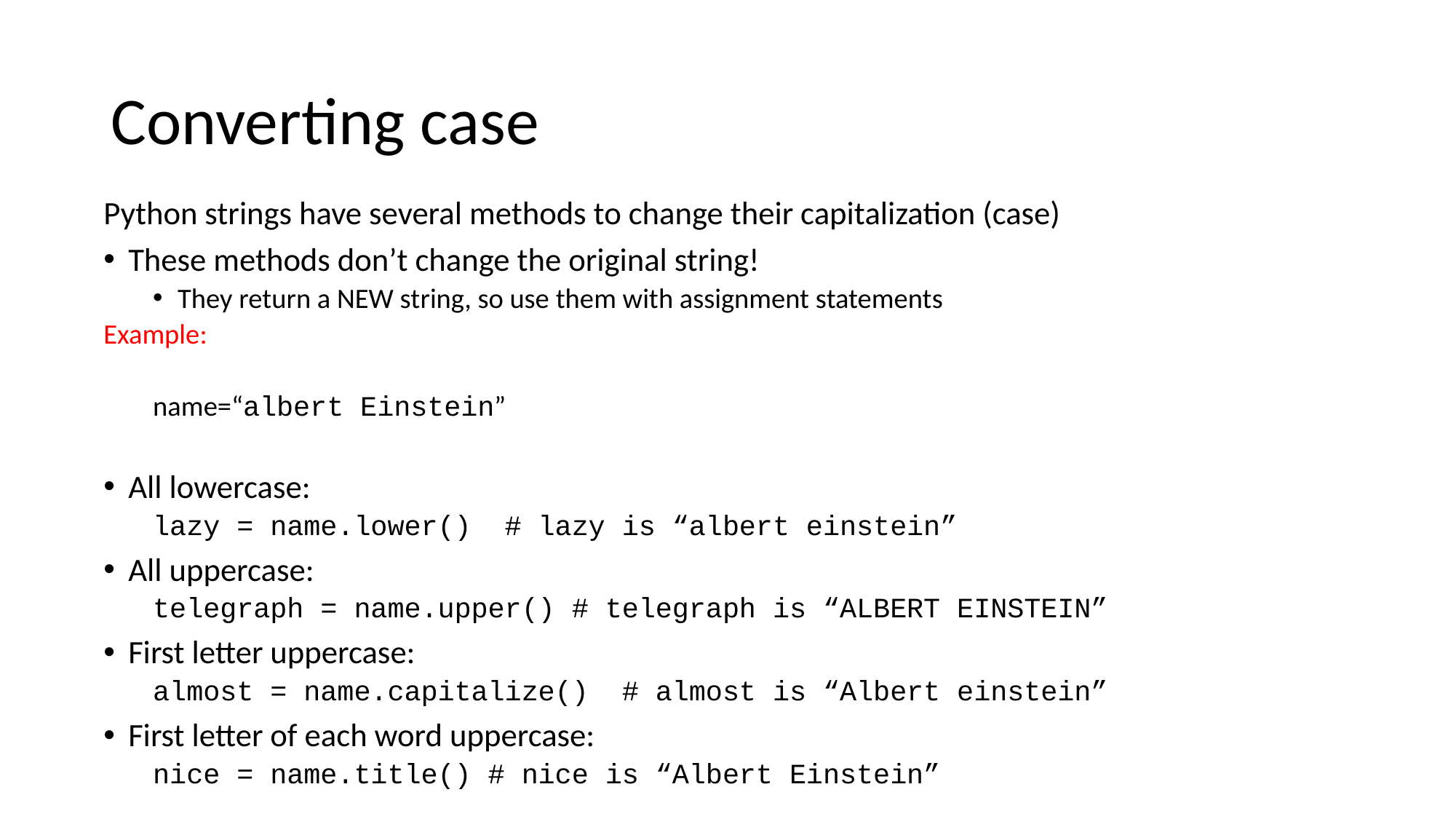

# Converting case
Python strings have several methods to change their capitalization (case)
These methods don’t change the original string!
They return a NEW string, so use them with assignment statements
Example:

name=“albert Einstein”

All lowercase:
lazy = name.lower()  # lazy is “albert einstein”
All uppercase:
telegraph = name.upper() # telegraph is “ALBERT EINSTEIN”
First letter uppercase:
almost = name.capitalize()  # almost is “Albert einstein”
First letter of each word uppercase:
nice = name.title() # nice is “Albert Einstein”